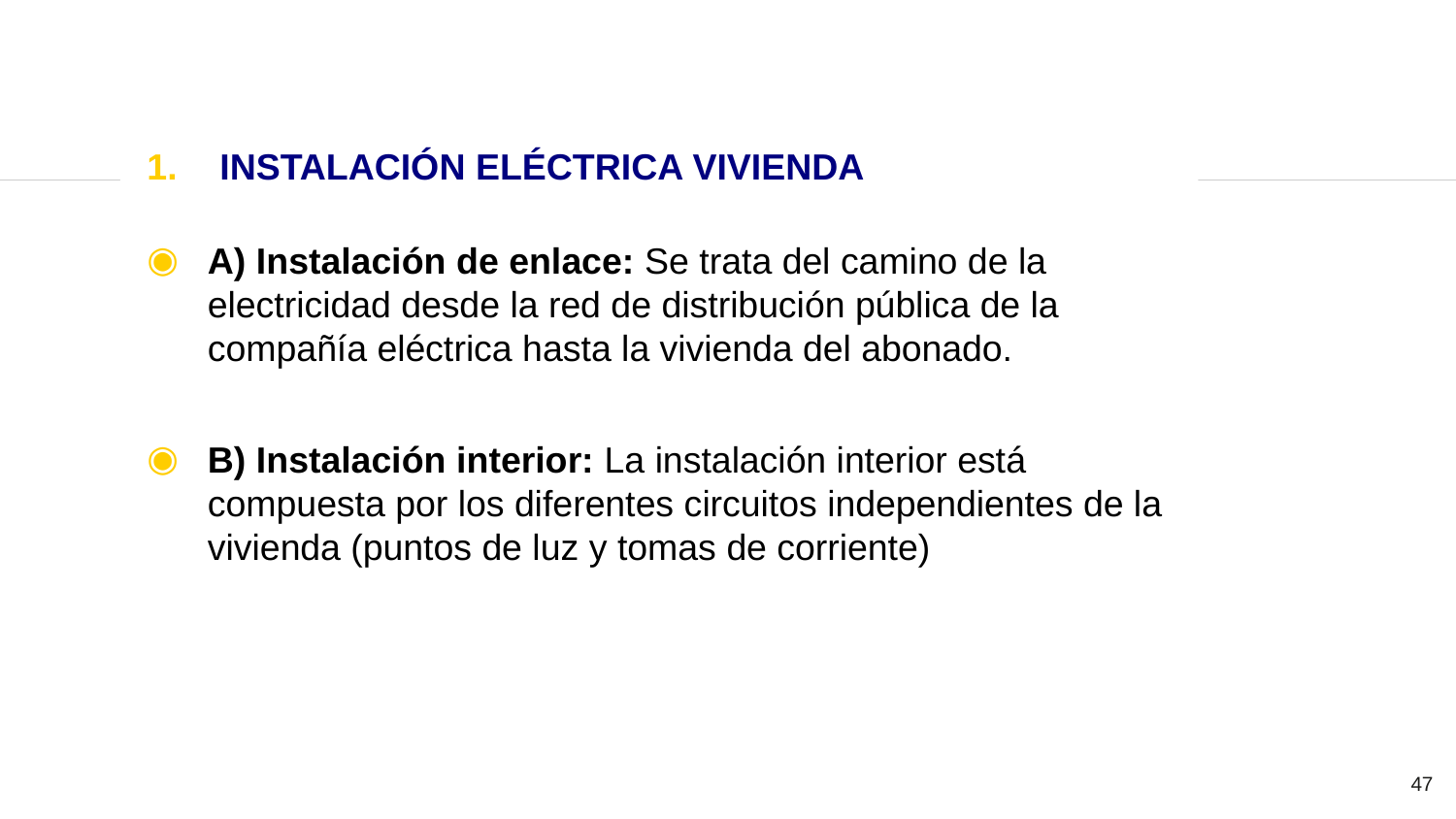

INSTALACIÓN ELÉCTRICA VIVIENDA
A) Instalación de enlace: Se trata del camino de la electricidad desde la red de distribución pública de la compañía eléctrica hasta la vivienda del abonado.

B) Instalación interior: La instalación interior está compuesta por los diferentes circuitos independientes de la vivienda (puntos de luz y tomas de corriente)

47